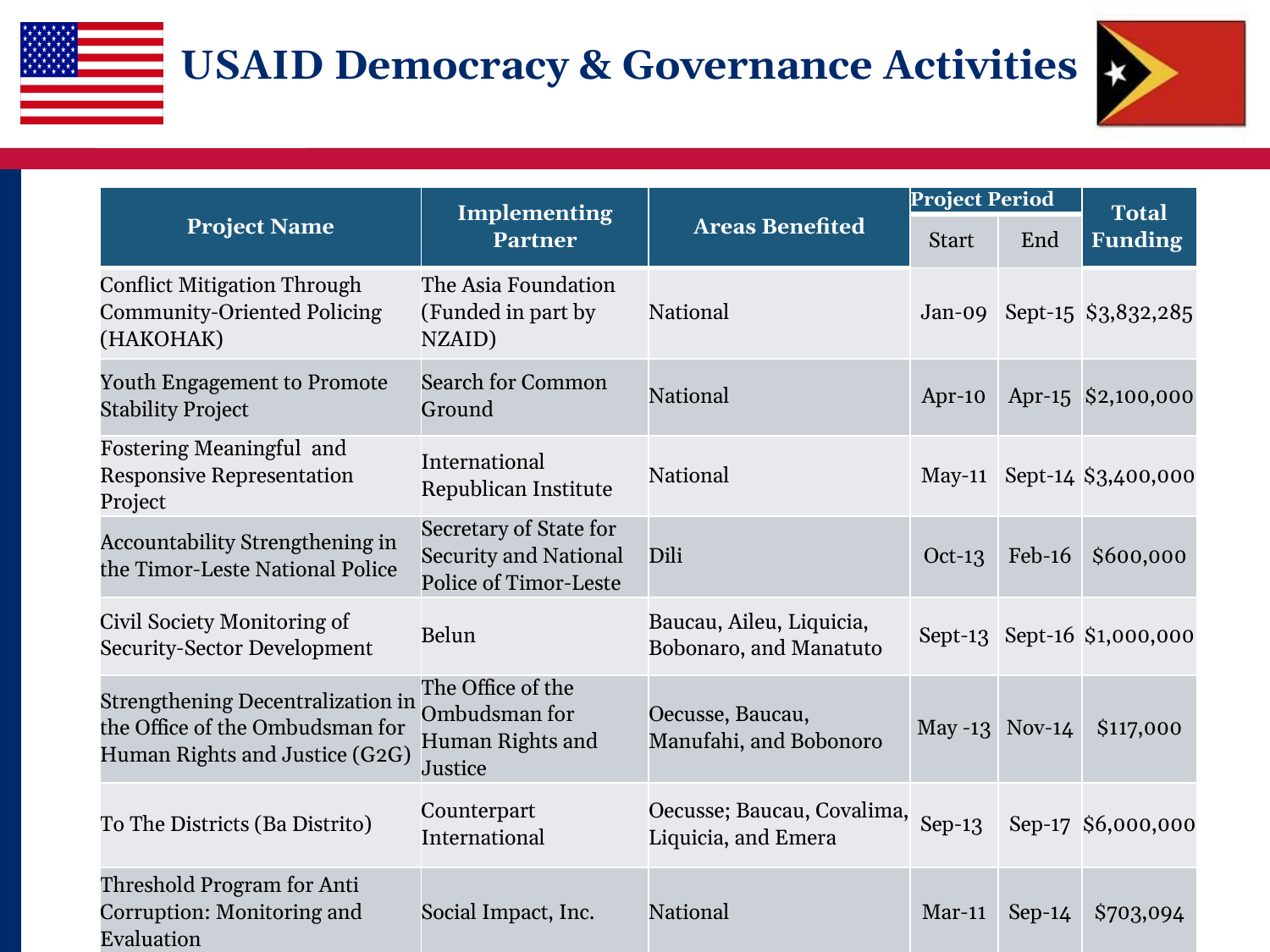

USAID Democracy & Governance Activities
| Project Name | Implementing Partner | Areas Benefited | Project Period |  | Total Funding |
| --- | --- | --- | --- | --- | --- |
|  |  |  | Start | End |  |
| Conflict Mitigation Through Community-Oriented Policing (HAKOHAK) | The Asia Foundation (Funded in part by NZAID) | National | Jan-09 | Sept-15 | $3,832,285 |
| Youth Engagement to Promote Stability Project | Search for Common Ground | National | Apr-10 | Apr-15 | $2,100,000 |
| Fostering Meaningful and Responsive Representation Project | International Republican Institute | National | May-11 | Sept-14 | $3,400,000 |
| Accountability Strengthening in the Timor-Leste National Police | Secretary of State for Security and National Police of Timor-Leste | Dili | Oct-13 | Feb-16 | $600,000 |
| Civil Society Monitoring of Security-Sector Development | Belun | Baucau, Aileu, Liquicia, Bobonaro, and Manatuto | Sept-13 | Sept-16 | $1,000,000 |
| Strengthening Decentralization in the Office of the Ombudsman for Human Rights and Justice (G2G) | The Office of the Ombudsman for Human Rights and Justice | Oecusse, Baucau, Manufahi, and Bobonoro | May -13 | Nov-14 | $117,000 |
| To The Districts (Ba Distrito) | Counterpart International | Oecusse; Baucau, Covalima, Liquicia, and Emera | Sep-13 | Sep-17 | $6,000,000 |
| Threshold Program for Anti Corruption: Monitoring and Evaluation | Social Impact, Inc. | National | Mar-11 | Sep-14 | $703,094 |